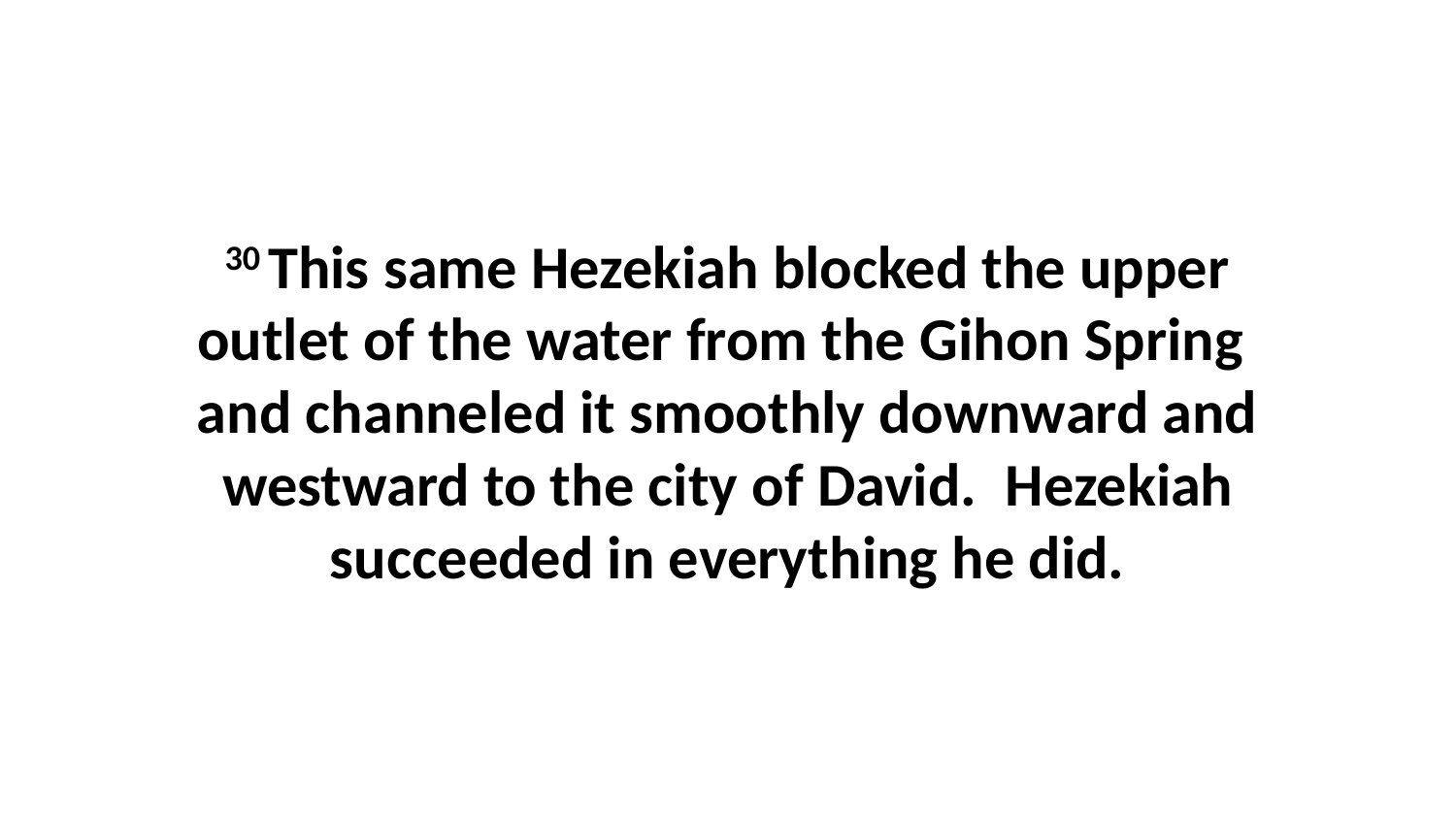

30 This same Hezekiah blocked the upper outlet of the water from the Gihon Spring  and channeled it smoothly downward and westward to the city of David.  Hezekiah succeeded in everything he did.